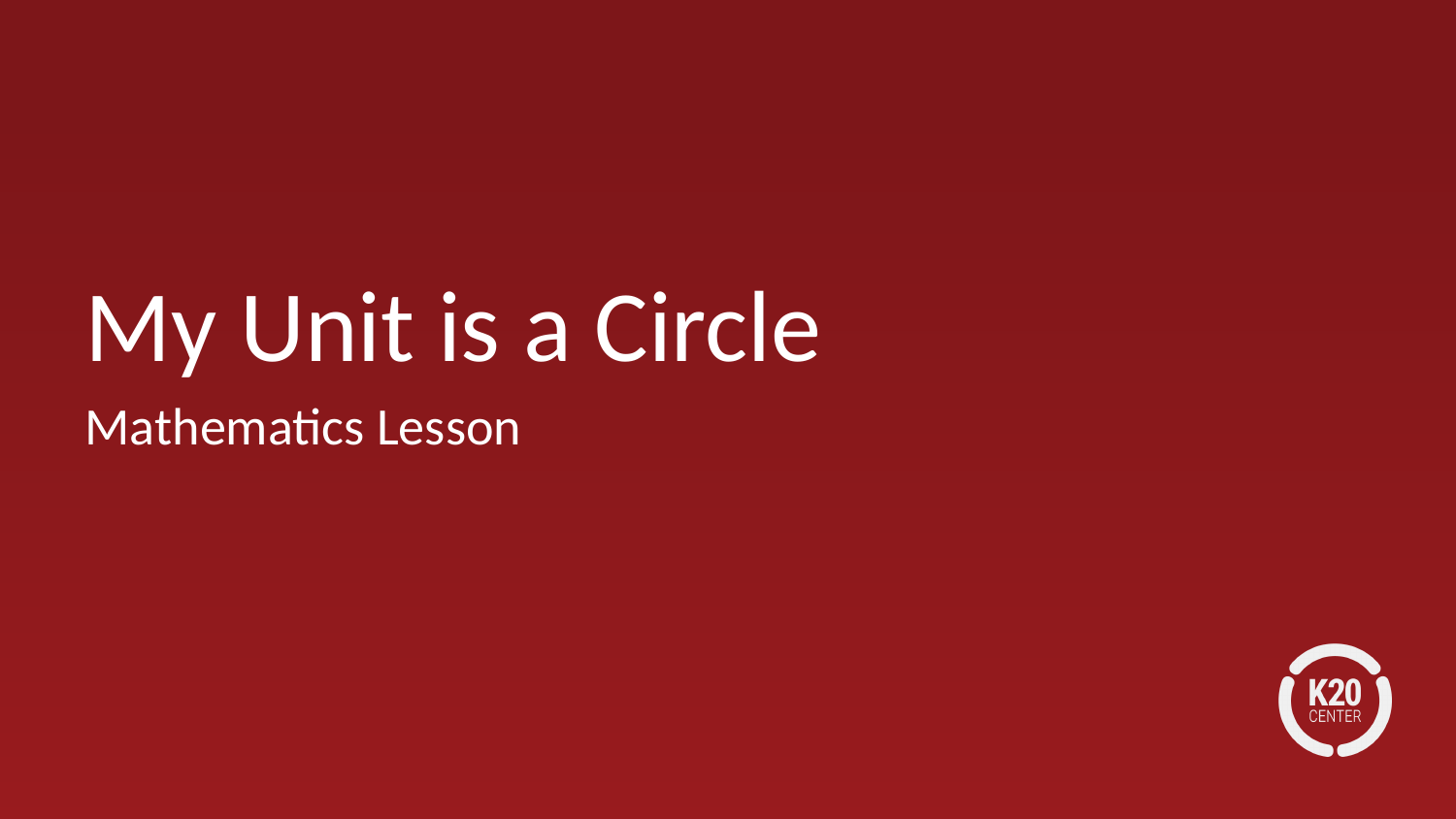

# My Unit is a Circle
Mathematics Lesson